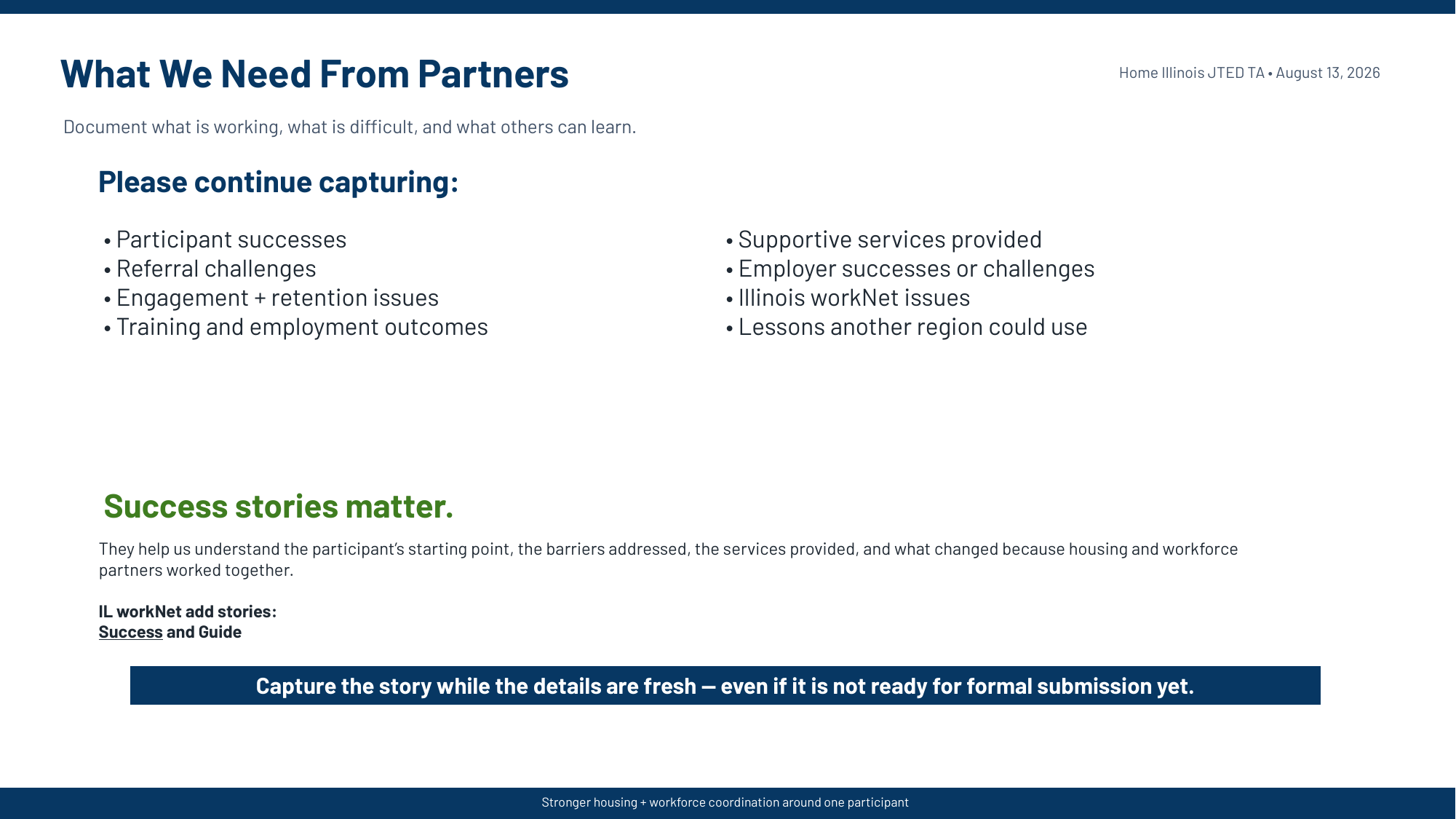

What We Need From Partners
Home Illinois JTED TA • August 13, 2026
Document what is working, what is difficult, and what others can learn.
Please continue capturing:
• Participant successes
• Referral challenges
• Engagement + retention issues
• Training and employment outcomes
• Supportive services provided
• Employer successes or challenges
• Illinois workNet issues
• Lessons another region could use
Success stories matter.
They help us understand the participant’s starting point, the barriers addressed, the services provided, and what changed because housing and workforce partners worked together.

IL workNet add stories:
Success and Guide
Capture the story while the details are fresh — even if it is not ready for formal submission yet.

Stronger housing + workforce coordination around one participant